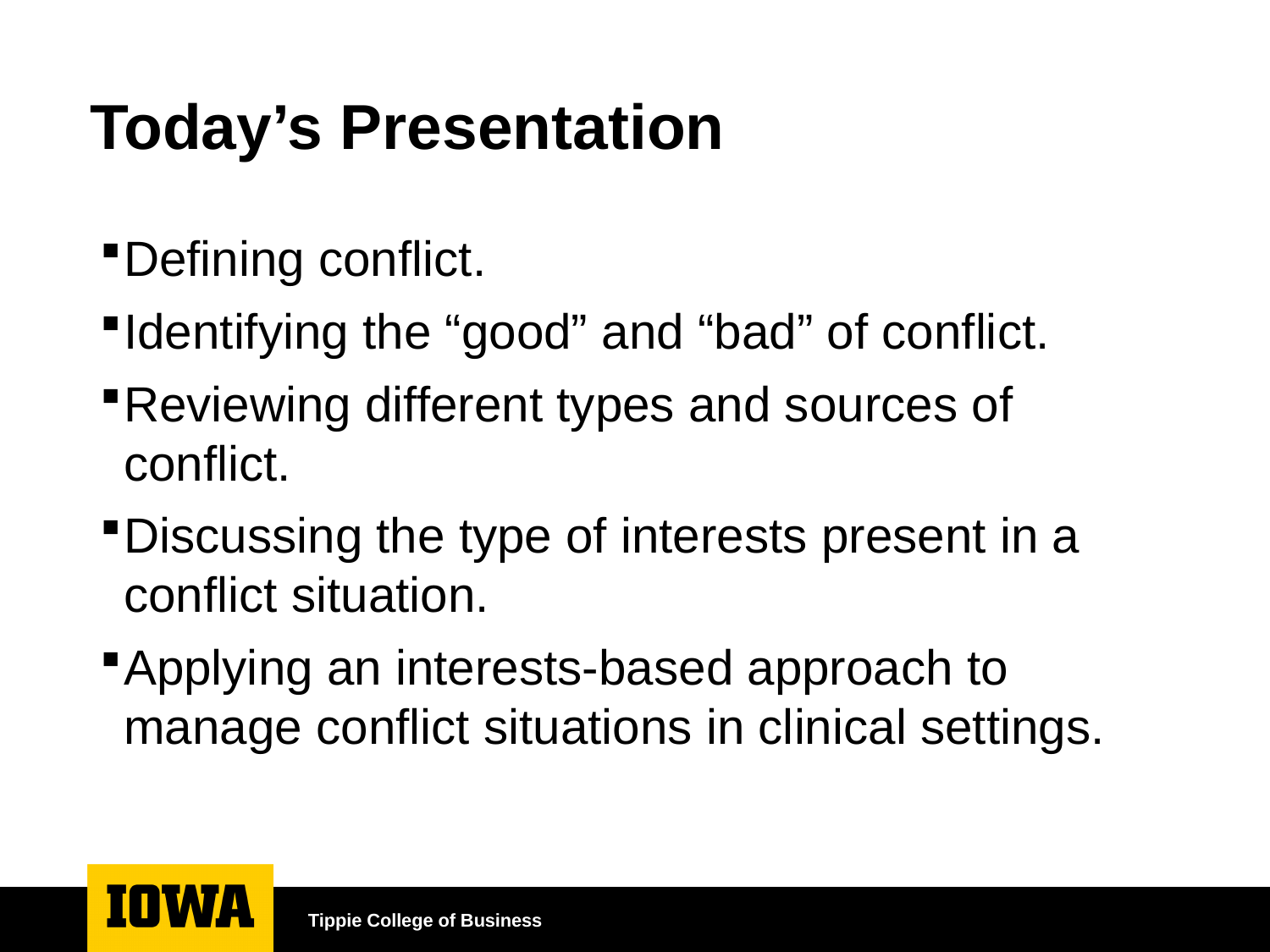

# Today’s Presentation
Defining conflict.
Identifying the “good” and “bad” of conflict.
Reviewing different types and sources of conflict.
Discussing the type of interests present in a conflict situation.
Applying an interests-based approach to manage conflict situations in clinical settings.

Tippie College of Business